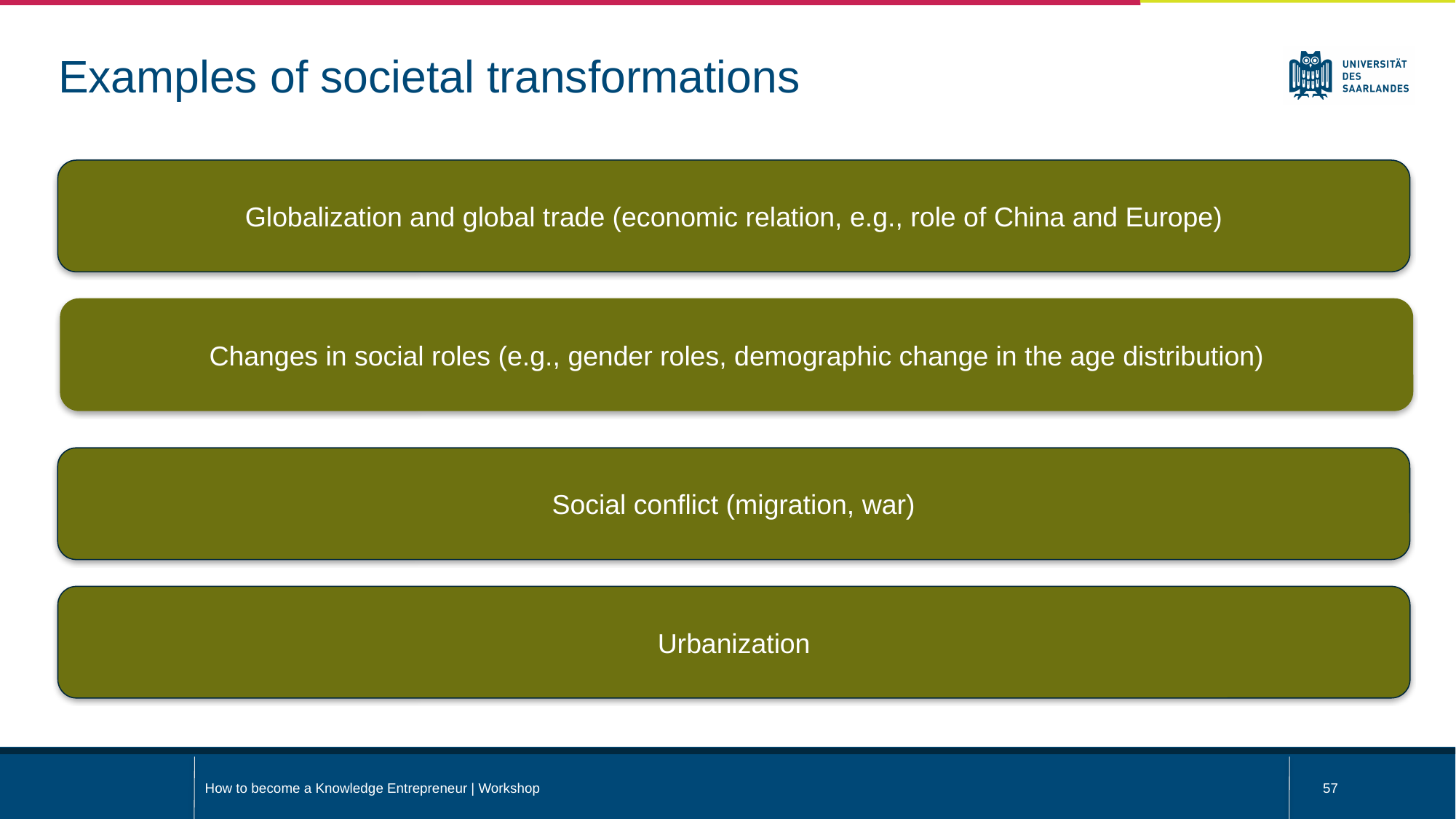

Examples of societal transformations

Globalization and global trade (economic relation, e.g., role of China and Europe)
Changes in social roles (e.g., gender roles, demographic change in the age distribution)
Social conflict (migration, war)
Urbanization
How to become a Knowledge Entrepreneur | Workshop
57